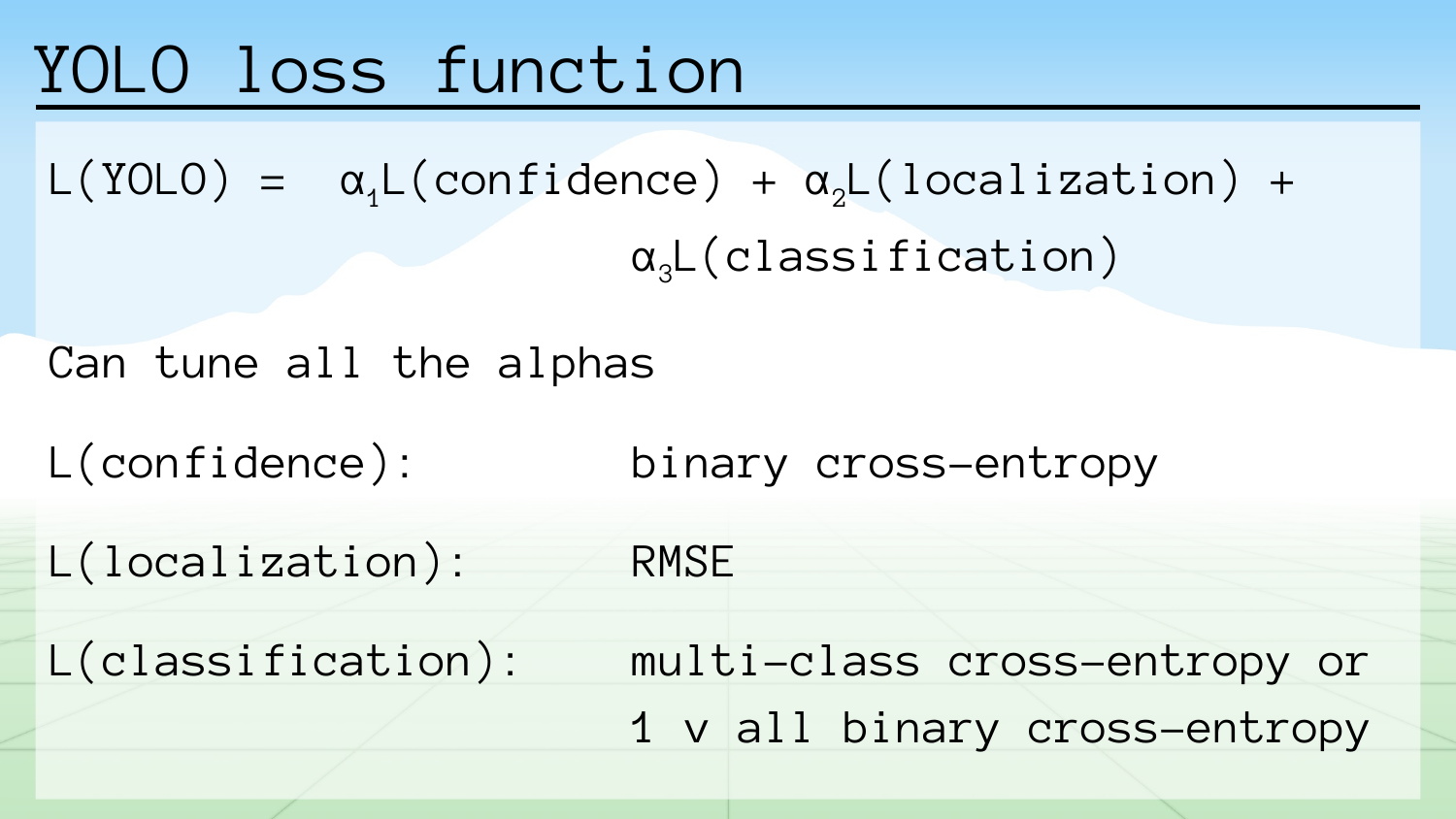

# YOLO loss function
L(YOLO) = 	α1L(confidence) + α2L(localization) +
				α3L(classification)
Can tune all the alphas
L(confidence): 		binary cross-entropy
L(localization): 	RMSE
L(classification): 	multi-class cross-entropy or				1 v all binary cross-entropy